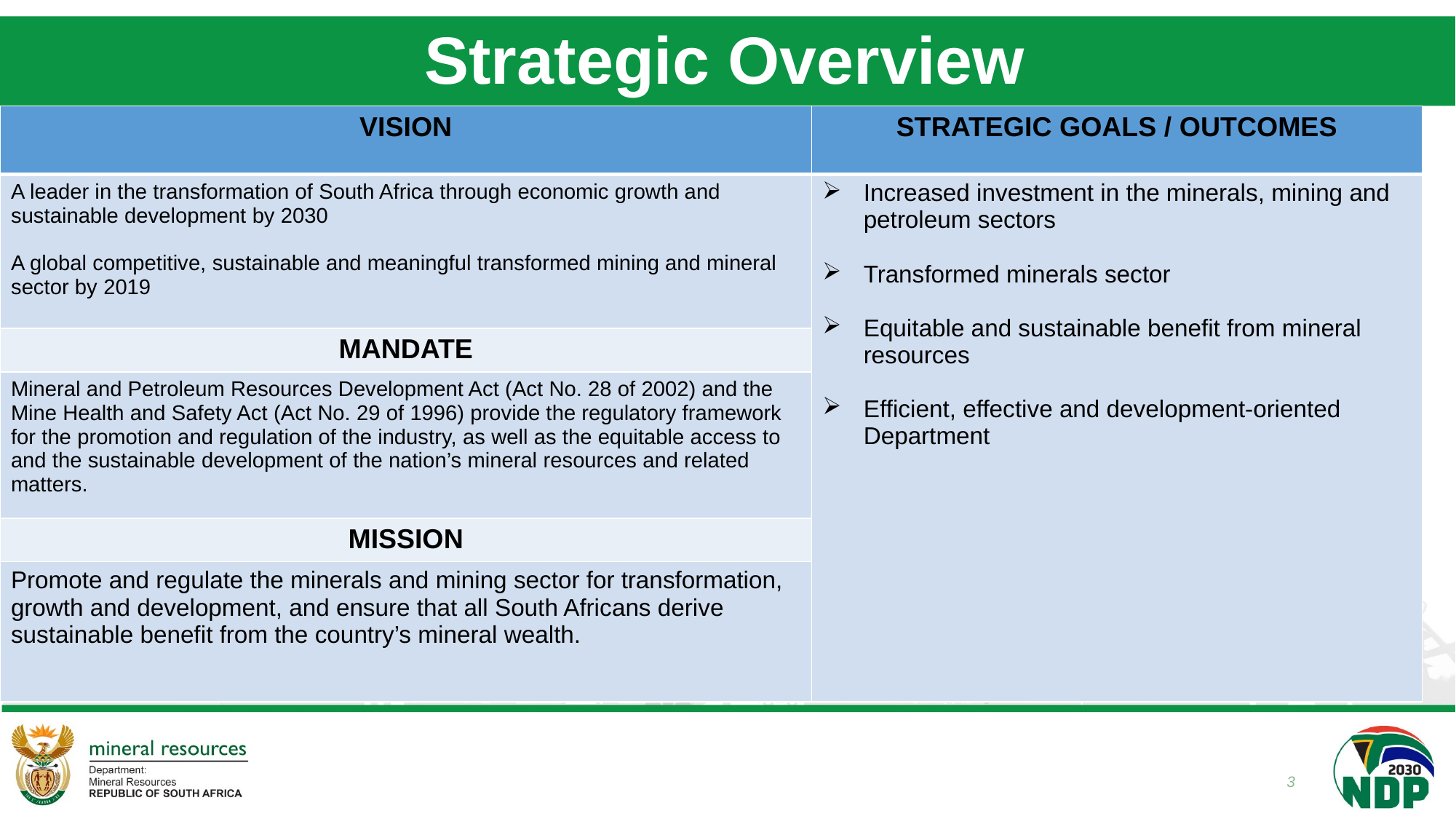

# Strategic Overview
| VISION | STRATEGIC GOALS / OUTCOMES |
| --- | --- |
| A leader in the transformation of South Africa through economic growth and sustainable development by 2030 A global competitive, sustainable and meaningful transformed mining and mineral sector by 2019 | Increased investment in the minerals, mining and petroleum sectors Transformed minerals sector Equitable and sustainable benefit from mineral resources Efficient, effective and development-oriented Department |
| MANDATE |  |
| Mineral and Petroleum Resources Development Act (Act No. 28 of 2002) and the Mine Health and Safety Act (Act No. 29 of 1996) provide the regulatory framework for the promotion and regulation of the industry, as well as the equitable access to and the sustainable development of the nation’s mineral resources and related matters. |  |
| MISSION |  |
| Promote and regulate the minerals and mining sector for transformation, growth and development, and ensure that all South Africans derive sustainable benefit from the country’s mineral wealth. |  |
3